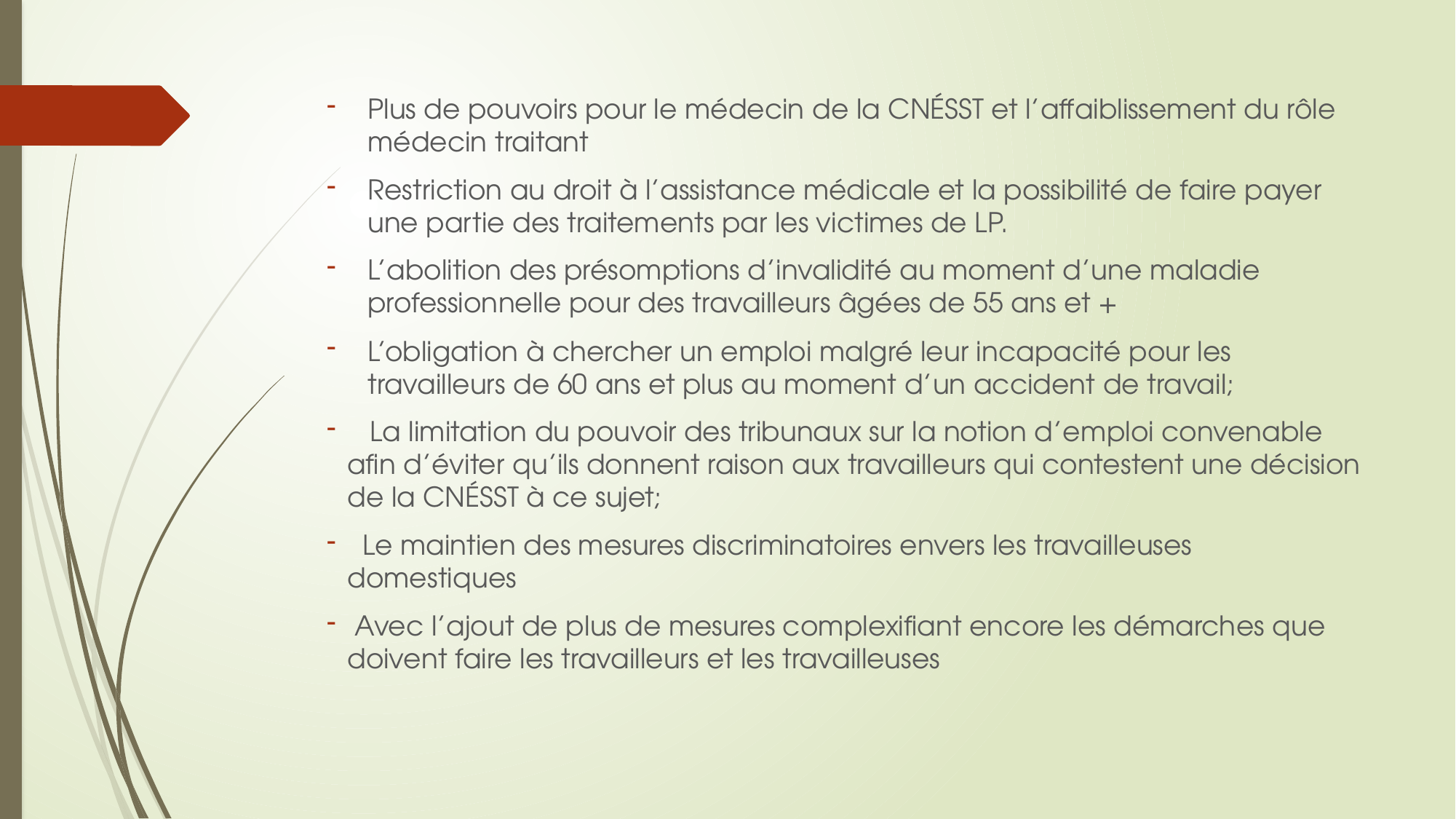

Plus de pouvoirs pour le médecin de la CNÉSST et l’affaiblissement du rôle médecin traitant
Restriction au droit à l’assistance médicale et la possibilité de faire payer une partie des traitements par les victimes de LP.
L’abolition des présomptions d’invalidité au moment d’une maladie professionnelle pour des travailleurs âgées de 55 ans et +
L’obligation à chercher un emploi malgré leur incapacité pour les travailleurs de 60 ans et plus au moment d’un accident de travail;
   La limitation du pouvoir des tribunaux sur la notion d’emploi convenable afin d’éviter qu’ils donnent raison aux travailleurs qui contestent une décision de la CNÉSST à ce sujet;
  Le maintien des mesures discriminatoires envers les travailleuses domestiques
 Avec l’ajout de plus de mesures complexifiant encore les démarches que doivent faire les travailleurs et les travailleuses